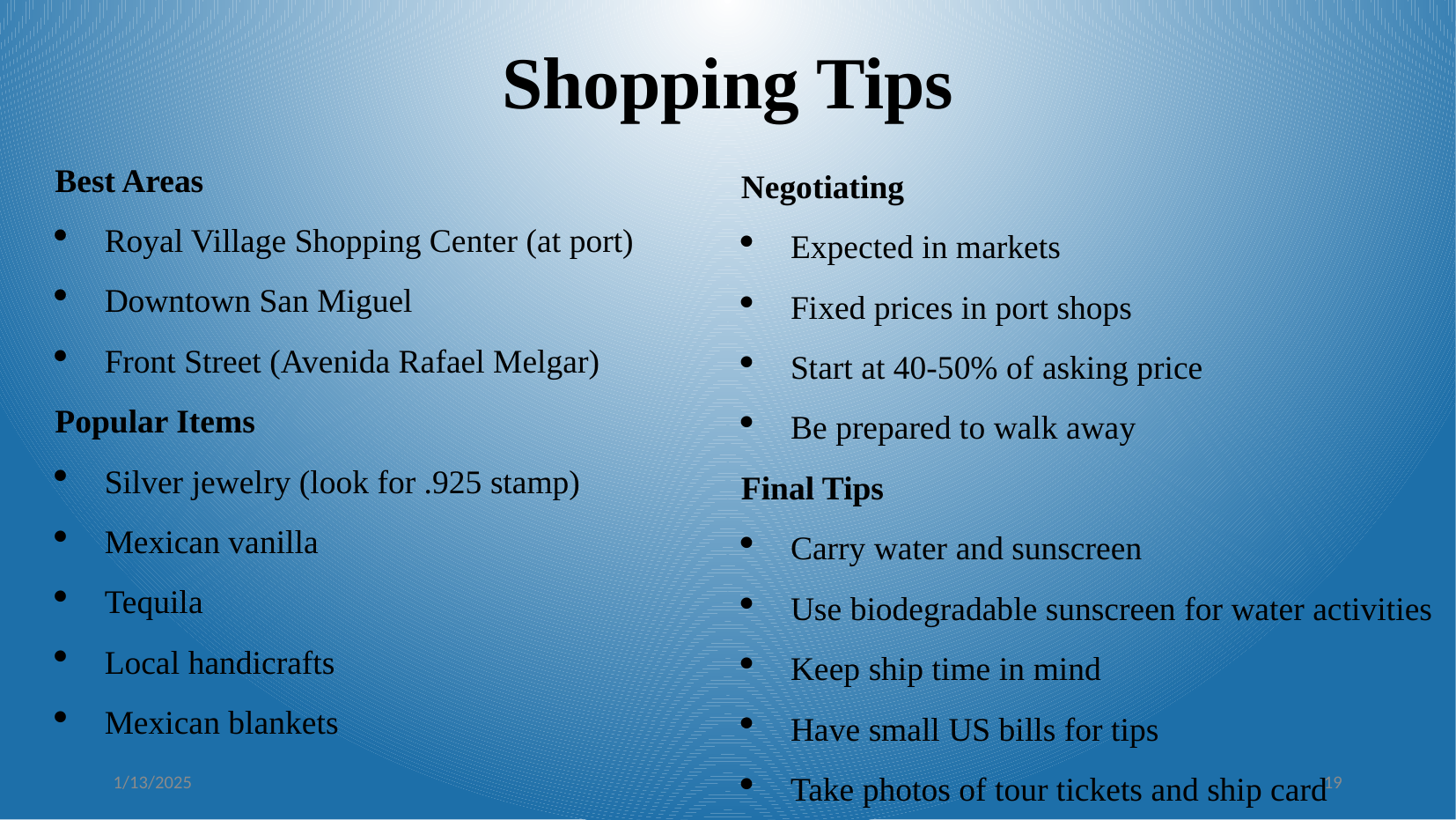

Shopping Tips
Best Areas
Royal Village Shopping Center (at port)
Downtown San Miguel
Front Street (Avenida Rafael Melgar)
Popular Items
Silver jewelry (look for .925 stamp)
Mexican vanilla
Tequila
Local handicrafts
Mexican blankets

Negotiating
Expected in markets
Fixed prices in port shops
Start at 40-50% of asking price
Be prepared to walk away
Final Tips
Carry water and sunscreen
Use biodegradable sunscreen for water activities
Keep ship time in mind
Have small US bills for tips
Take photos of tour tickets and ship card
1/13/2025
19